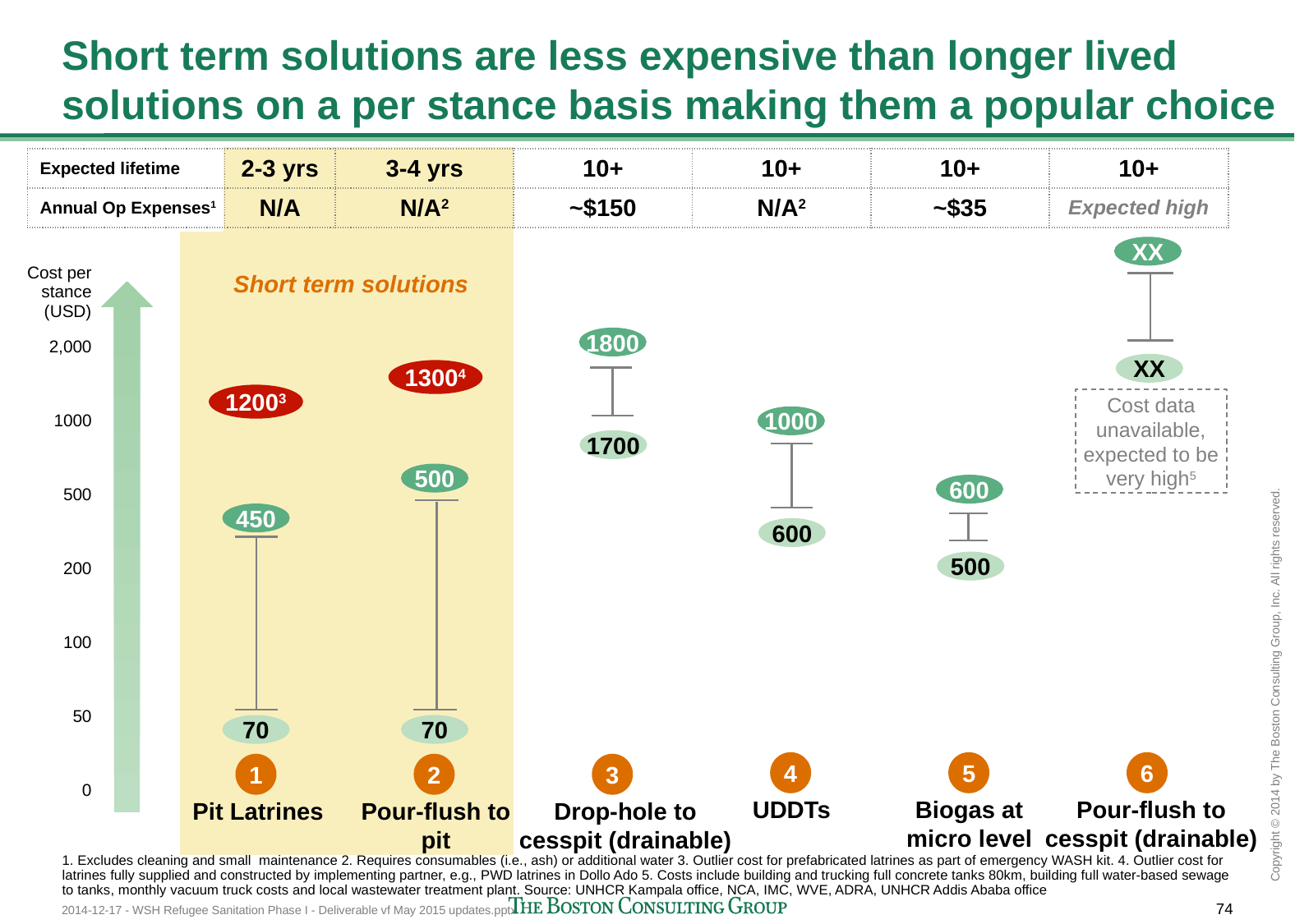

# Short term solutions are less expensive than longer lived solutions on a per stance basis making them a popular choice

| Expected lifetime | 2-3 yrs | 3-4 yrs | 10+ | 10+ | 10+ | 10+ |
| --- | --- | --- | --- | --- | --- | --- |
| Annual Op Expenses1 | N/A | N/A2 | ~$150 | N/A2 | ~$35 | Expected high |
XX
Short term solutions
| Cost per stance (USD) |
| --- |
| 2,000 |
| 1000 |
| 500 |
| 200 |
| 100 |
| 50 |
| 0 |

1800
1700
3
Drop-hole to cesspit (drainable)
XX
13004
12003
Cost data unavailable, expected to be very high5
1000
600
4
UDDTs
500
600
500
5
Biogas at micro level
450
70
1
Pit Latrines
70
6
2
Pour-flush to cesspit (drainable)
Pour-flush to pit
1. Excludes cleaning and small  maintenance 2. Requires consumables (i.e., ash) or additional water 3. Outlier cost for prefabricated latrines as part of emergency WASH kit. 4. Outlier cost for latrines fully supplied and constructed by implementing partner, e.g., PWD latrines in Dollo Ado 5. Costs include building and trucking full concrete tanks 80km, building full water-based sewage to tanks, monthly vacuum truck costs and local wastewater treatment plant. Source: UNHCR Kampala office, NCA, IMC, WVE, ADRA, UNHCR Addis Ababa office